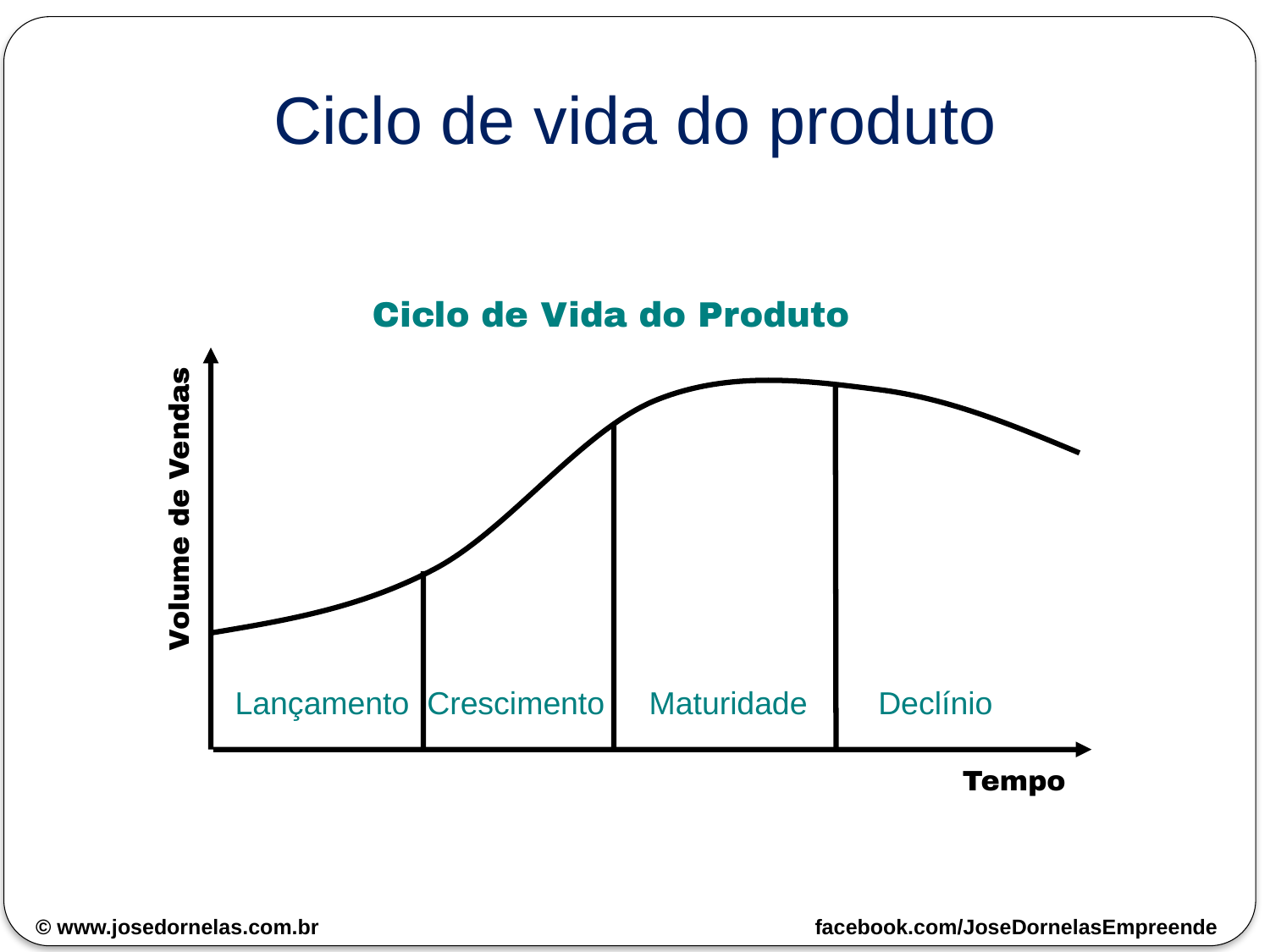

# Ciclo de vida do produto

Ciclo de Vida do Produto

Volume de Vendas

Lançamento  Crescimento     Maturidade        Declínio

Tempo
© www.josedornelas.com.br                                                                                    facebook.com/JoseDornelasEmpreende